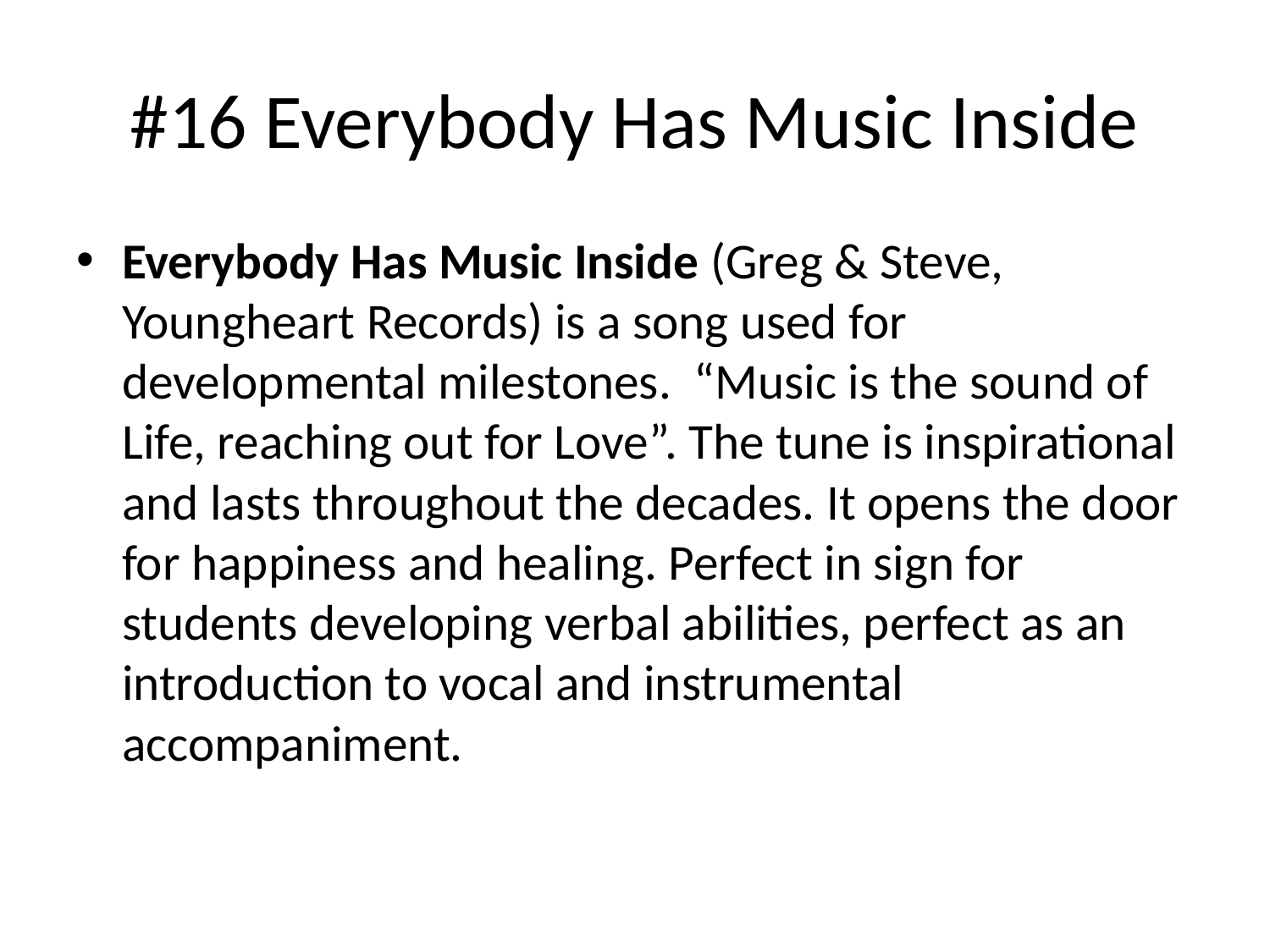

# #16 Everybody Has Music Inside
Everybody Has Music Inside (Greg & Steve, Youngheart Records) is a song used for developmental milestones.  “Music is the sound of Life, reaching out for Love”. The tune is inspirational and lasts throughout the decades. It opens the door for happiness and healing. Perfect in sign for students developing verbal abilities, perfect as an introduction to vocal and instrumental accompaniment.